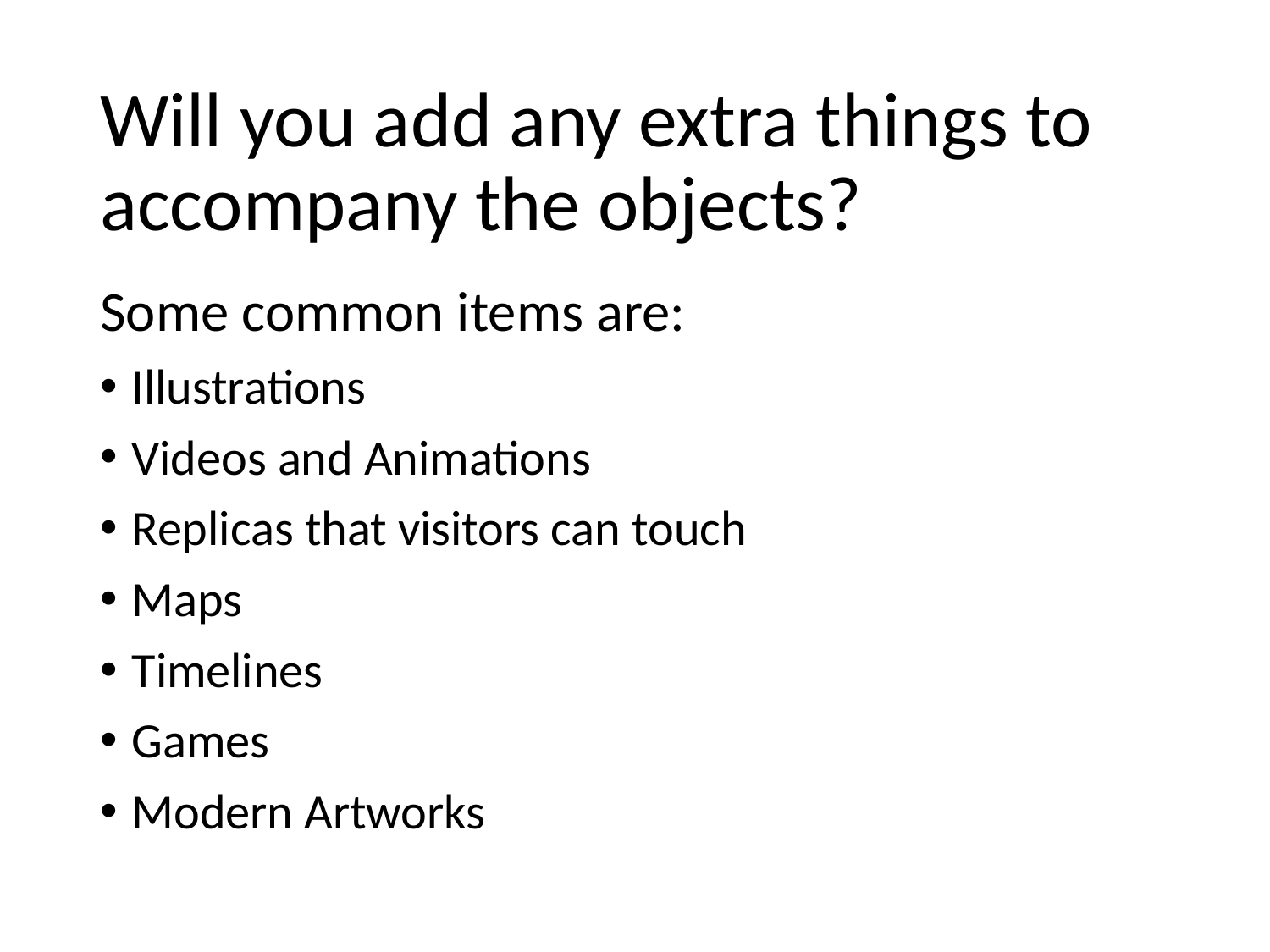

# Will you add any extra things to accompany the objects?
Some common items are:
Illustrations
Videos and Animations
Replicas that visitors can touch
Maps
Timelines
Games
Modern Artworks